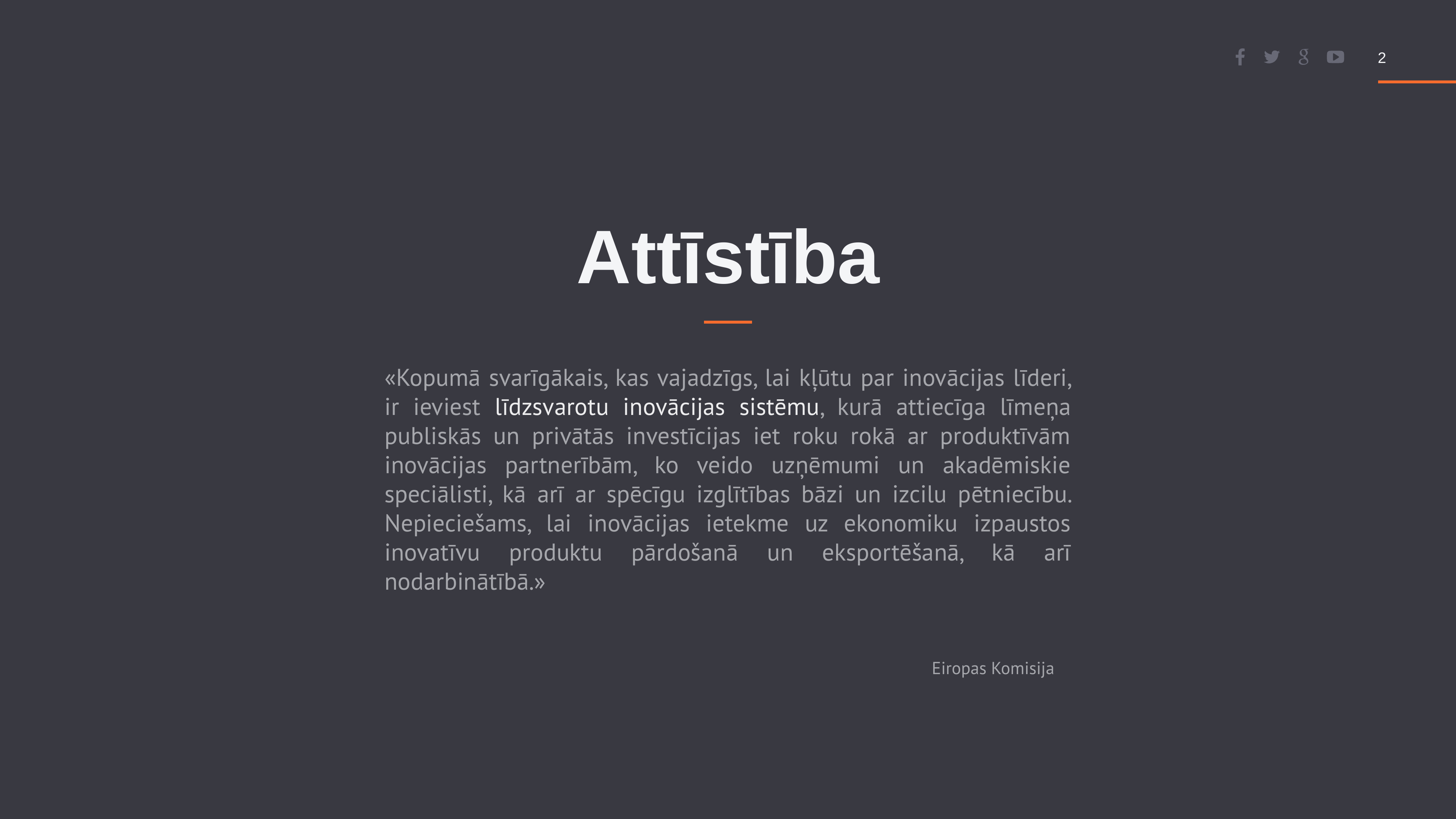

2
Attīstība

«Kopumā svarīgākais, kas vajadzīgs, lai kļūtu par inovācijas līderi, ir ieviest līdzsvarotu inovācijas sistēmu, kurā attiecīga līmeņa publiskās un privātās investīcijas iet roku rokā ar produktīvām inovācijas partnerībām, ko veido uzņēmumi un akadēmiskie speciālisti, kā arī ar spēcīgu izglītības bāzi un izcilu pētniecību. Nepieciešams, lai inovācijas ietekme uz ekonomiku izpaustos inovatīvu produktu pārdošanā un eksportēšanā, kā arī nodarbinātībā.»
Eiropas Komisija